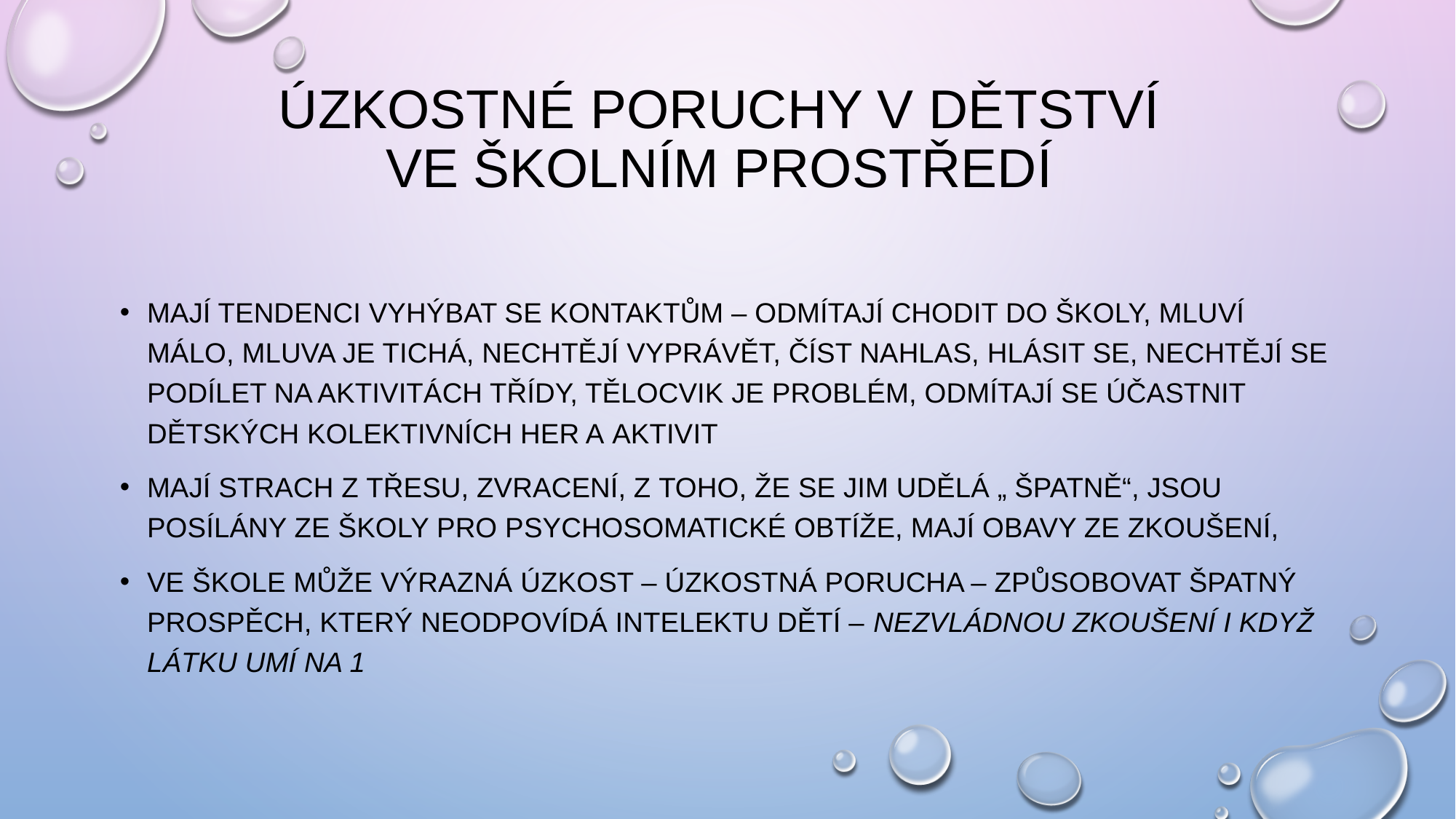

# Úzkostné poruchy v dětství ve školním prostředí
mají tendenci vyhýbat se kontaktům – odmítají chodit do školy, mluví málo, mluva je tichá, nechtějí vyprávět, číst nahlas, hlásit se, nechtějí se podílet na aktivitách třídy, tělocvik je problém, odmítají se účastnit dětských kolektivních her a aktivit
Mají strach z třesu, zvracení, z toho, že se jim udělá „ špatně“, Jsou posílány ze školy pro psychosomatické obtíže, Mají obavy ze zkoušení,
Ve škole může výrazná úzkost – úzkostná porucha – způsobovat špatný prospěch, který neodpovídá intelektu dětí – nezvládnou zkoušení i když látku umí na 1